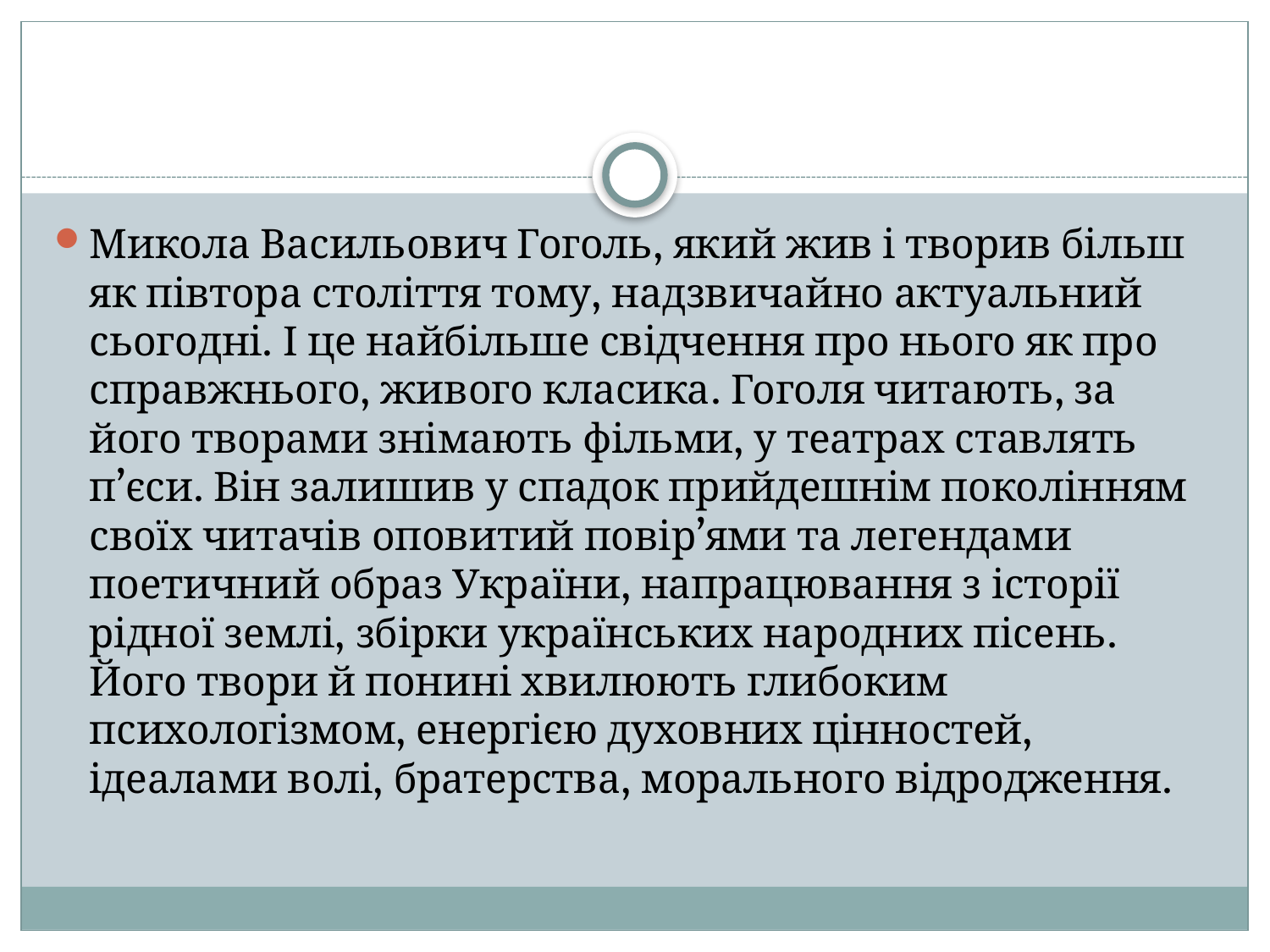

Микола Васильович Гоголь, який жив і творив більш як півтора століття тому, надзвичайно актуальний сьогодні. І це найбільше свідчення про нього як про справжнього, живого класика. Гоголя читають, за його творами знімають фільми, у театрах ставлять п’єси. Він залишив у спадок прийдешнім поколінням своїх читачів оповитий повір’ями та легендами поетичний образ України, напрацювання з історії рідної землі, збірки українських народних пісень. Його твори й понині хвилюють глибоким психологізмом, енергією духовних цінностей, ідеалами волі, братерства, морального відродження.